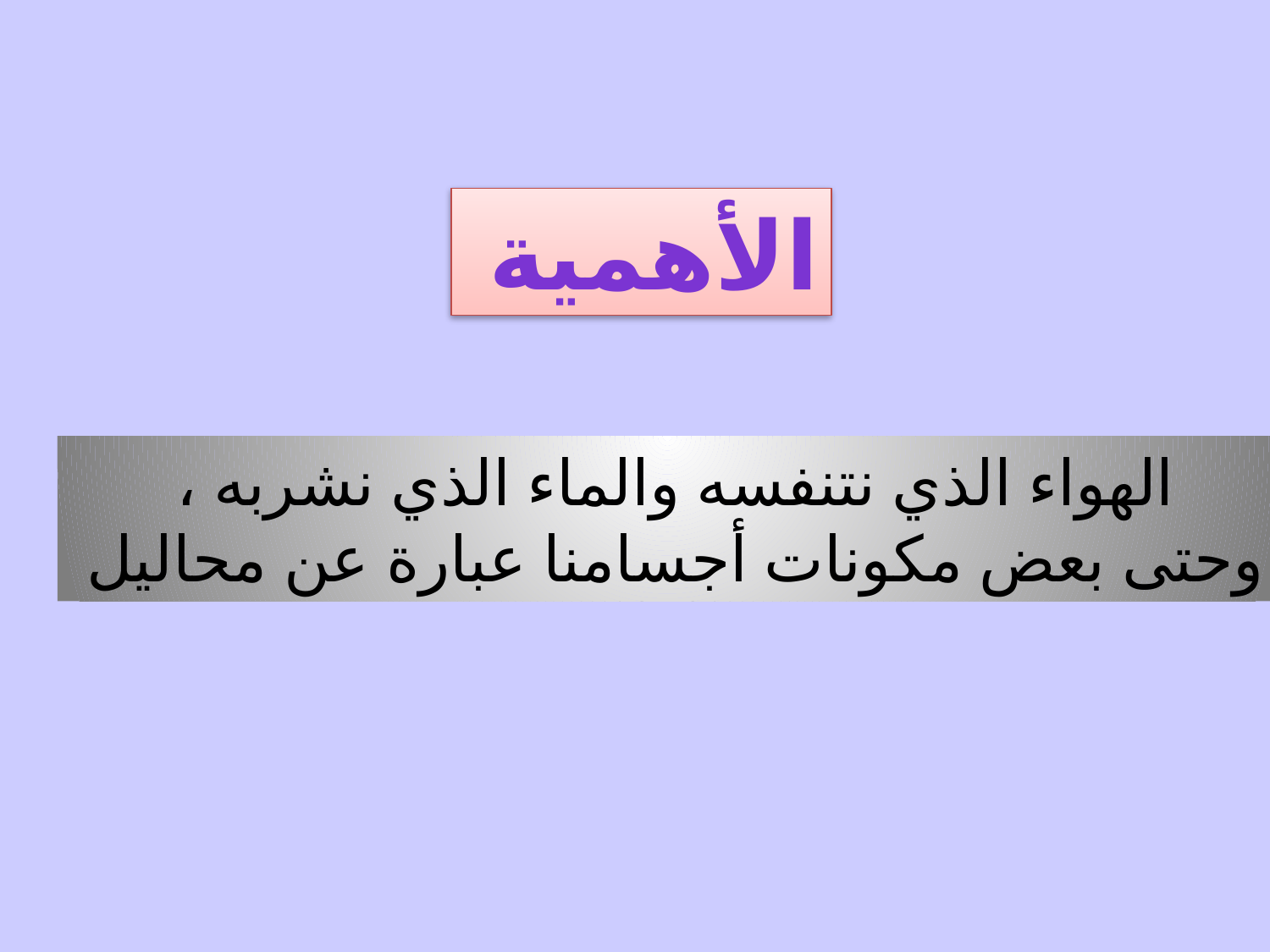

الأهمية

الهواء الذي نتنفسه والماء الذي نشربه ،
وحتى بعض مكونات أجسامنا عبارة عن محاليل